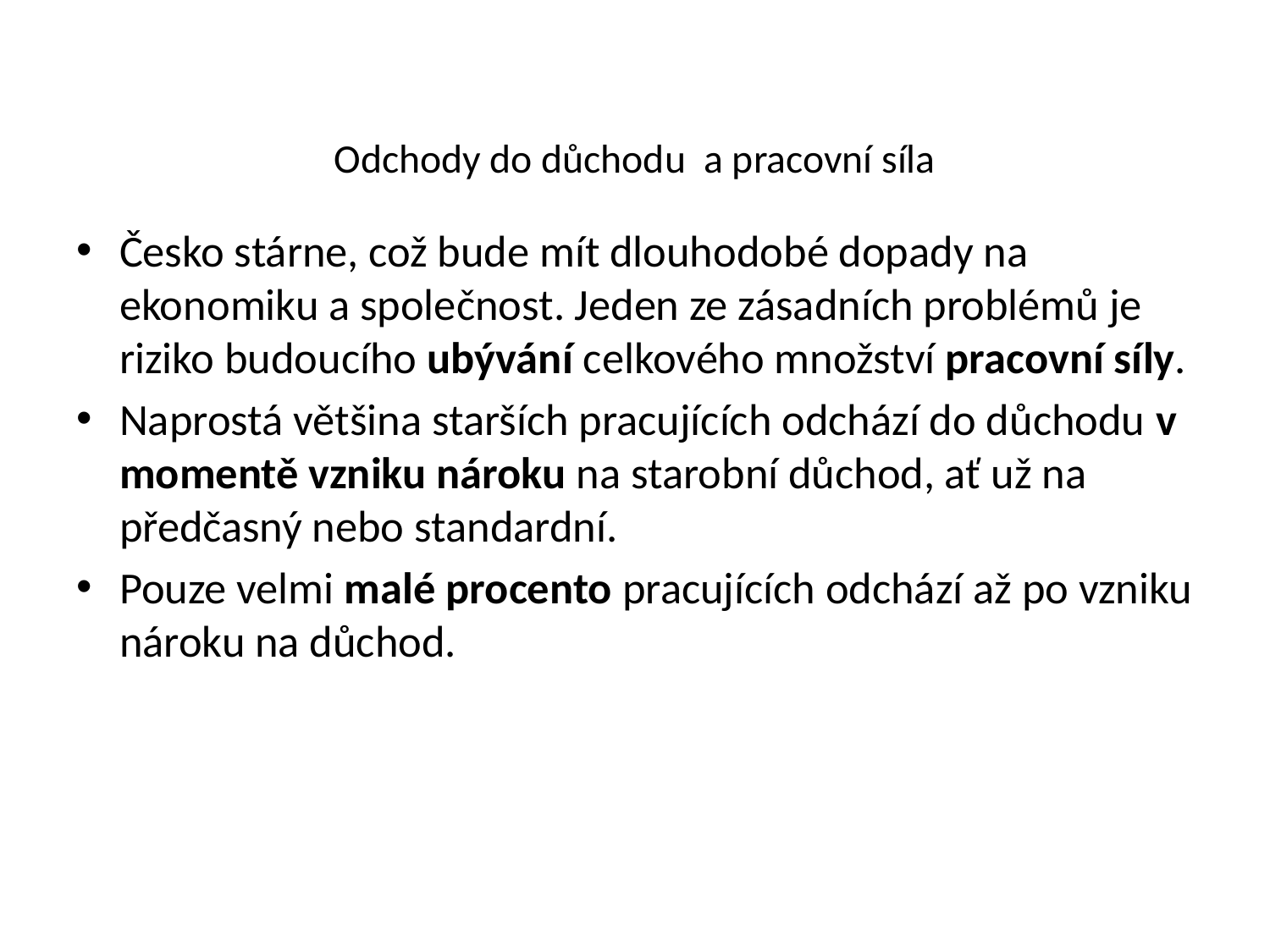

# Odchody do důchodu  a pracovní síla
Česko stárne, což bude mít dlouhodobé dopady na ekonomiku a společnost. Jeden ze zásadních problémů je riziko budoucího ubývání celkového množství pracovní síly.
Naprostá většina starších pracujících odchází do důchodu v momentě vzniku nároku na starobní důchod, ať už na předčasný nebo standardní.
Pouze velmi malé procento pracujících odchází až po vzniku nároku na důchod.